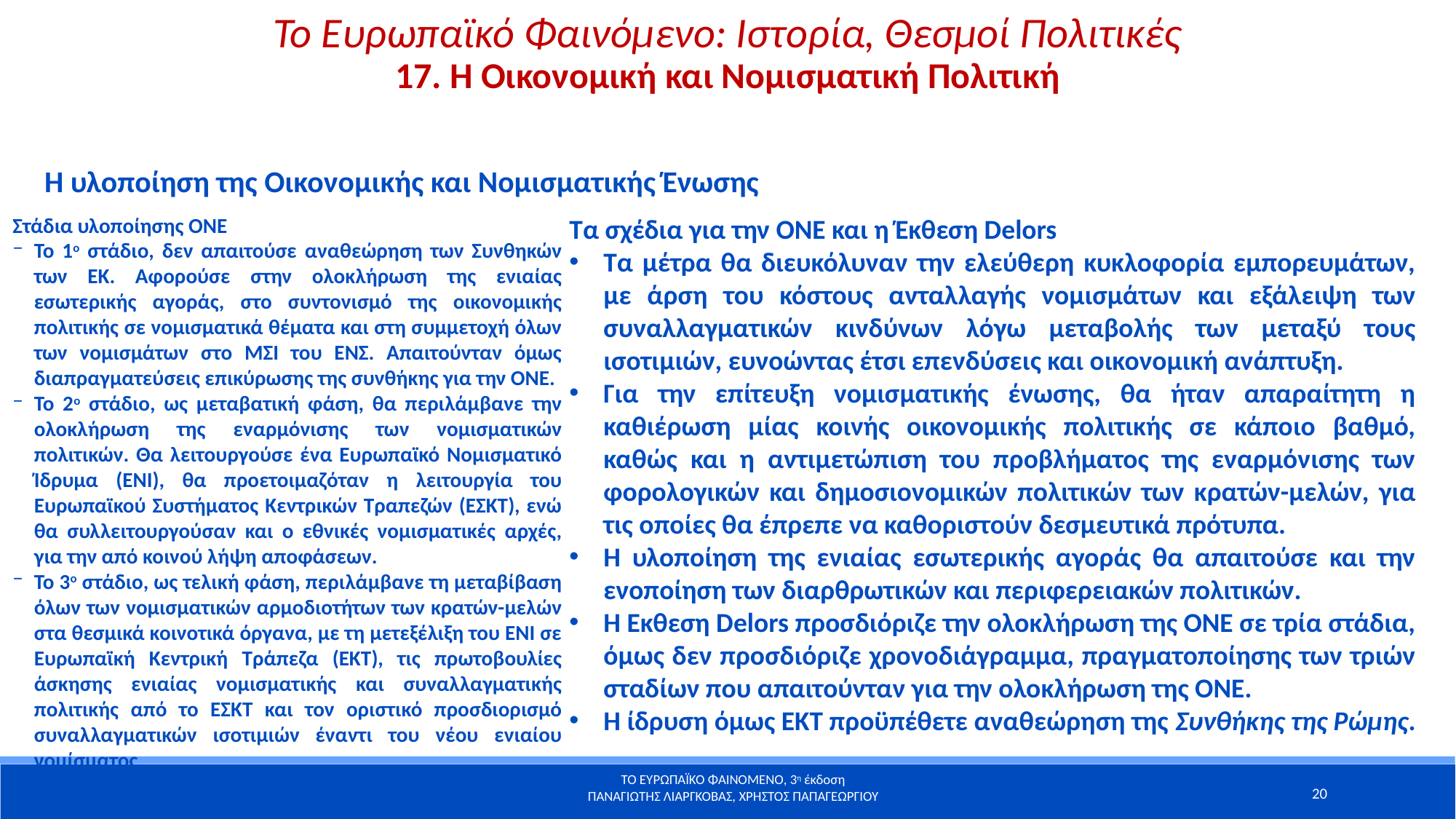

Το Ευρωπαϊκό Φαινόμενο: Ιστορία, Θεσμοί Πολιτικές
17. Η Οικονομική και Νομισματική Πολιτική
Η υλοποίηση της Οικονομικής και Νομισματικής Ένωσης
Στάδια υλοποίησης ΟΝΕ
Το 1ο στάδιο, δεν απαιτούσε αναθεώρηση των Συνθηκών των ΕΚ. Αφορούσε στην ολοκλήρωση της ενιαίας εσωτερικής αγοράς, στο συντονισμό της οικονομικής πολιτικής σε νομισματικά θέματα και στη συμμετοχή όλων των νομισμάτων στο ΜΣΙ του ΕΝΣ. Απαιτούνταν όμως διαπραγματεύσεις επικύρωσης της συνθήκης για την ΟΝΕ.
Το 2ο στάδιο, ως μεταβατική φάση, θα περιλάμβανε την ολοκλήρωση της εναρμόνισης των νομισματικών πολιτικών. Θα λειτουργούσε ένα Ευρωπαϊκό Νομισματικό Ίδρυμα (ΕΝΙ), θα προετοιμαζόταν η λειτουργία του Ευρωπαϊκού Συστήματος Κεντρικών Τραπεζών (ΕΣΚΤ), ενώ θα συλλειτουργούσαν και ο εθνικές νομισματικές αρχές, για την από κοινού λήψη αποφάσεων.
Το 3ο στάδιο, ως τελική φάση, περιλάμβανε τη μεταβίβαση όλων των νομισματικών αρμοδιοτήτων των κρατών-μελών στα θεσμικά κοινοτικά όργανα, με τη μετεξέλιξη του ΕΝΙ σε Ευρωπαϊκή Κεντρική Τράπεζα (ΕΚΤ), τις πρωτοβουλίες άσκησης ενιαίας νομισματικής και συναλλαγματικής πολιτικής από το ΕΣΚΤ και τον οριστικό προσδιορισμό συναλλαγματικών ισοτιμιών έναντι του νέου ενιαίου νομίσματος.
Τα σχέδια για την ΟΝΕ και η Έκθεση Delors
Τα μέτρα θα διευκόλυναν την ελεύθερη κυκλοφορία εμπορευμάτων, με άρση του κόστους ανταλλαγής νομισμάτων και εξάλειψη των συναλλαγματικών κινδύνων λόγω μεταβολής των μεταξύ τους ισοτιμιών, ευνοώντας έτσι επενδύσεις και οικονομική ανάπτυξη.
Για την επίτευξη νομισματικής ένωσης, θα ήταν απαραίτητη η καθιέρωση μίας κοινής οικονομικής πολιτικής σε κάποιο βαθμό, καθώς και η αντιμετώπιση του προβλήματος της εναρμόνισης των φορολογικών και δημοσιονομικών πολιτικών των κρατών-μελών, για τις οποίες θα έπρεπε να καθοριστούν δεσμευτικά πρότυπα.
Η υλοποίηση της ενιαίας εσωτερικής αγοράς θα απαιτούσε και την ενοποίηση των διαρθρωτικών και περιφερειακών πολιτικών.
Η Έκθεση Delors προσδιόριζε την ολοκλήρωση της ΟΝΕ σε τρία στάδια, όμως δεν προσδιόριζε χρονοδιάγραμμα, πραγματοποίησης των τριών σταδίων που απαιτούνταν για την ολοκλήρωση της ΟΝΕ.
Η ίδρυση όμως ΕΚΤ προϋπέθετε αναθεώρηση της Συνθήκης της Ρώμης.
20